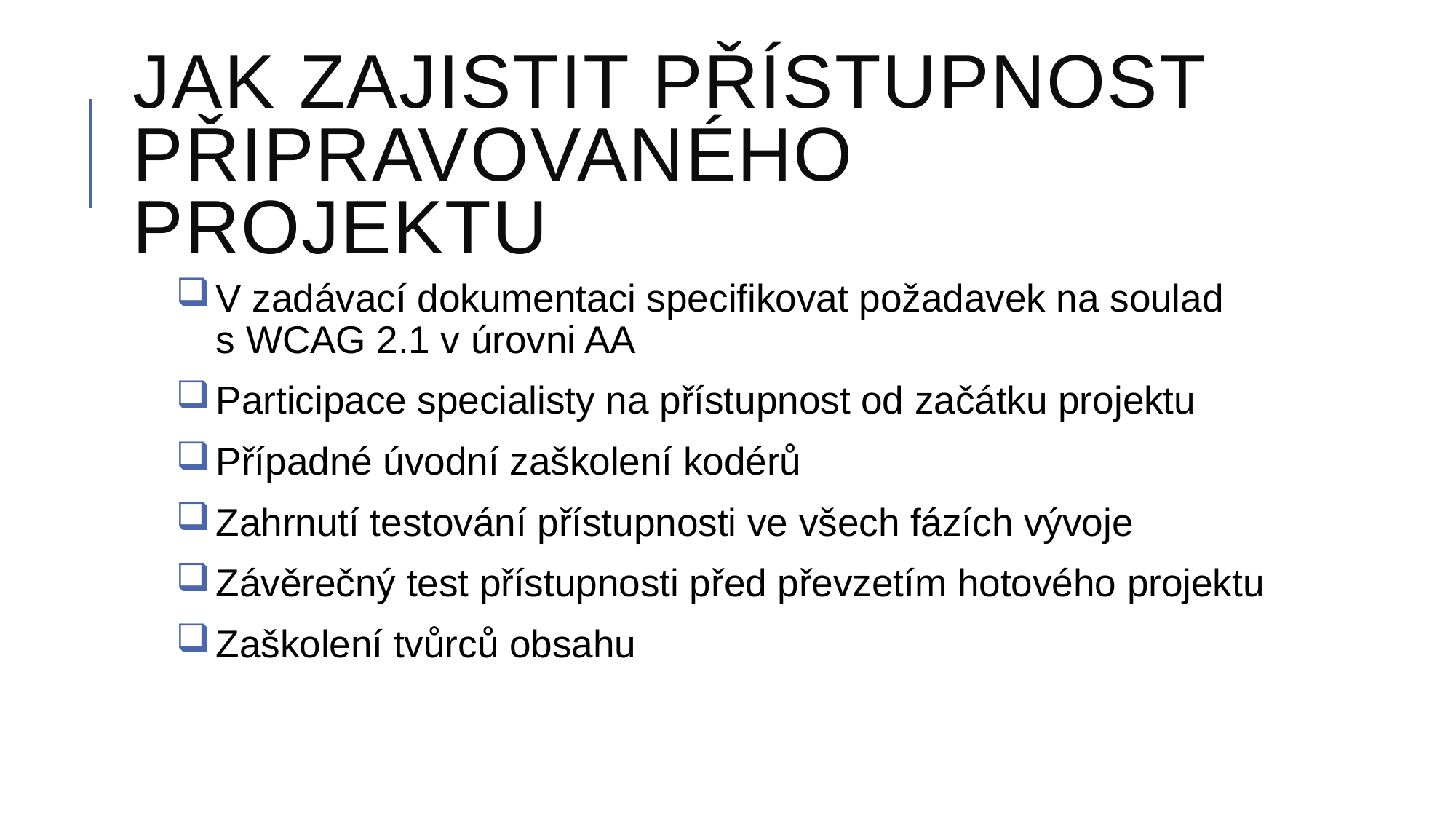

# Jak zajistit přístupnost připravovaného projektu
V zadávací dokumentaci specifikovat požadavek na soulad
s WCAG 2.1 v úrovni AA
Participace specialisty na přístupnost od začátku projektu
Případné úvodní zaškolení kodérů
Zahrnutí testování přístupnosti ve všech fázích vývoje
Závěrečný test přístupnosti před převzetím hotového projektu
Zaškolení tvůrců obsahu